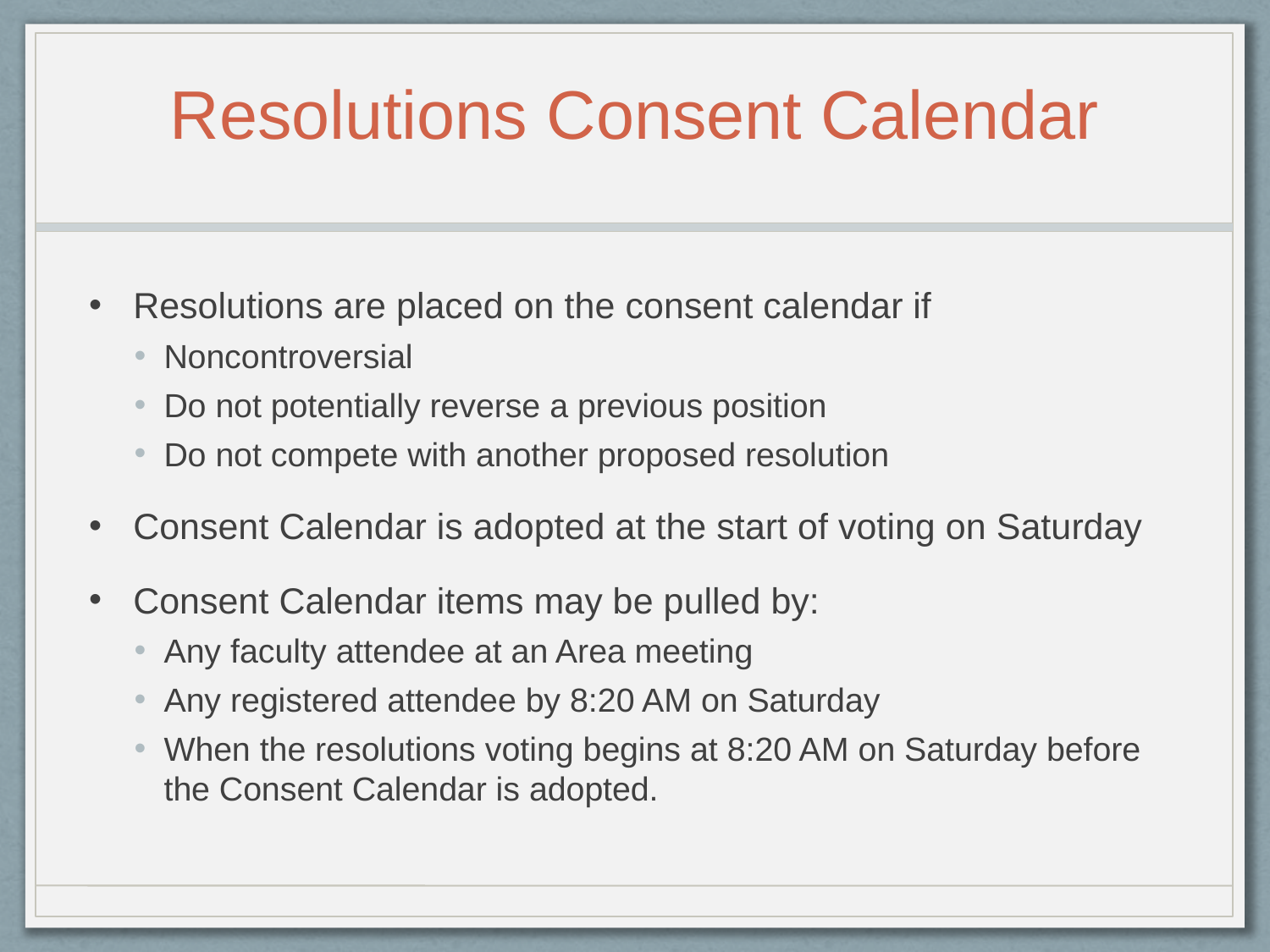

# Resolutions Consent Calendar

Resolutions are placed on the consent calendar if
Noncontroversial
Do not potentially reverse a previous position
Do not compete with another proposed resolution
Consent Calendar is adopted at the start of voting on Saturday
Consent Calendar items may be pulled by:
Any faculty attendee at an Area meeting
Any registered attendee by 8:20 AM on Saturday
When the resolutions voting begins at 8:20 AM on Saturday before the Consent Calendar is adopted.